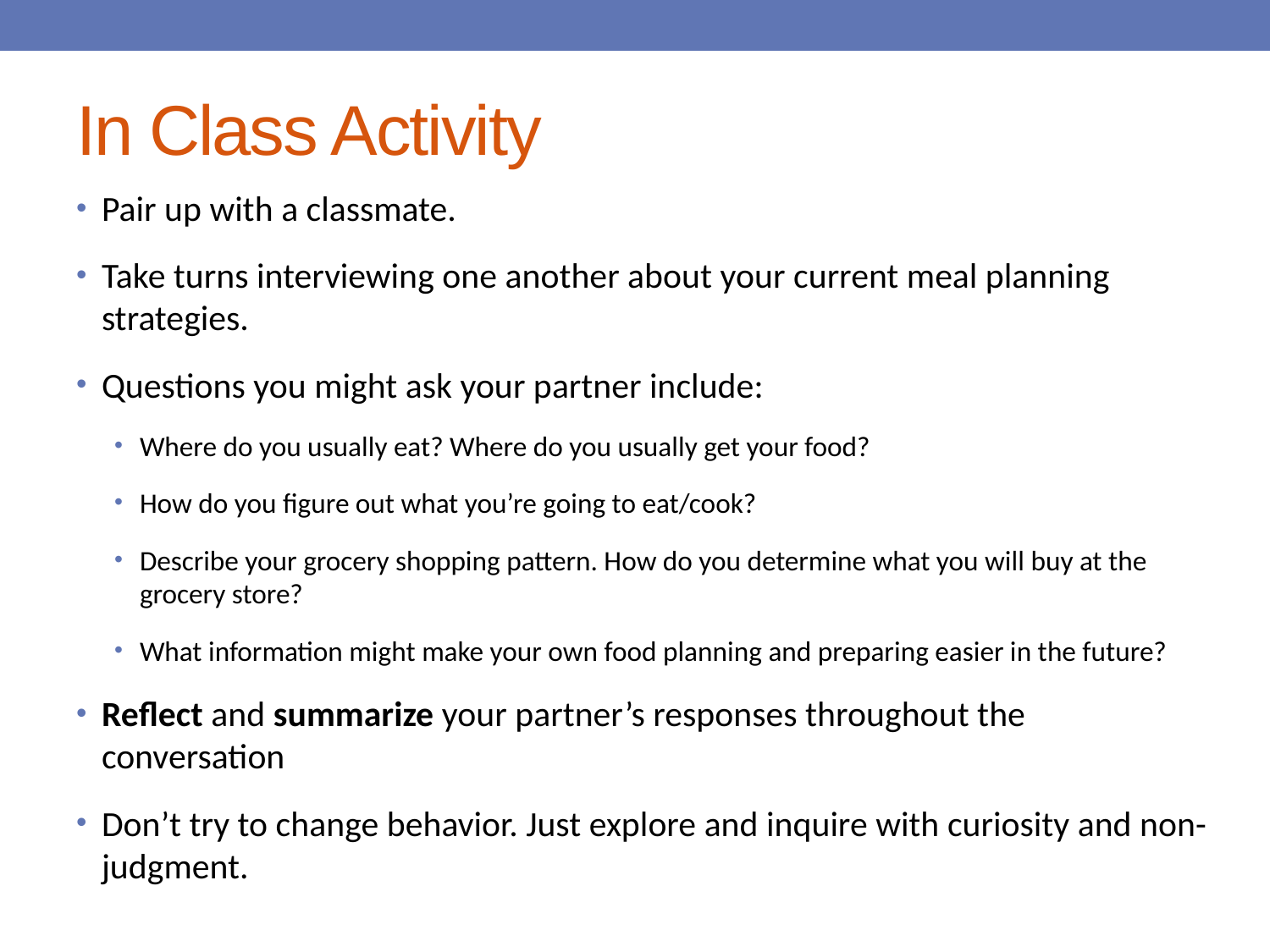

# In Class Activity
Pair up with a classmate.
Take turns interviewing one another about your current meal planning strategies.
Questions you might ask your partner include:
Where do you usually eat? Where do you usually get your food?
How do you figure out what you’re going to eat/cook?
Describe your grocery shopping pattern. How do you determine what you will buy at the grocery store?
What information might make your own food planning and preparing easier in the future?
Reflect and summarize your partner’s responses throughout the conversation
Don’t try to change behavior. Just explore and inquire with curiosity and non-judgment.